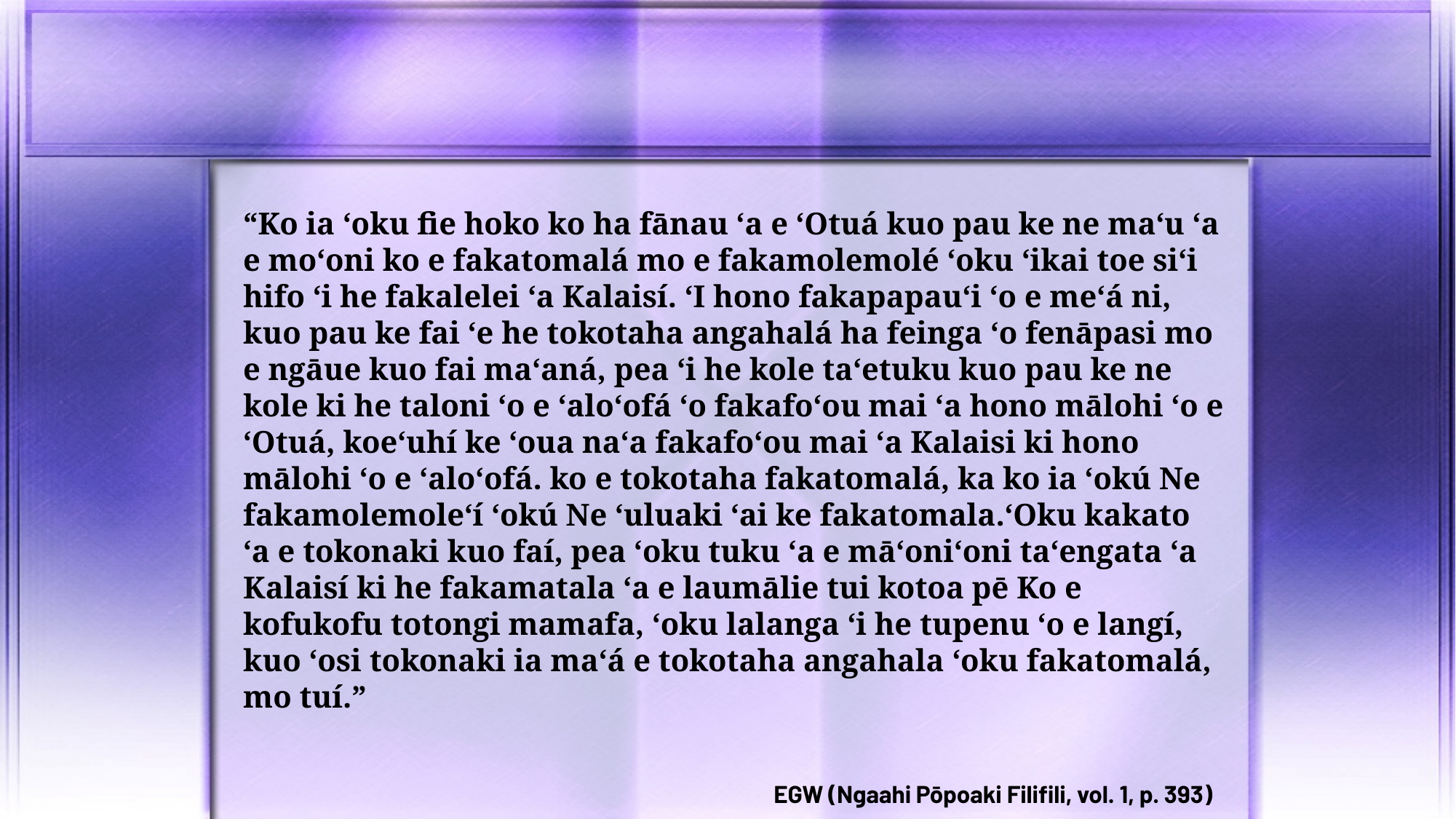

“Ko ia ʻoku fie hoko ko ha fānau ʻa e ʻOtuá kuo pau ke ne maʻu ʻa e moʻoni ko e fakatomalá mo e fakamolemolé ʻoku ʻikai toe siʻi hifo ʻi he fakalelei ʻa Kalaisí. ʻI hono fakapapauʻi ʻo e meʻá ni, kuo pau ke fai ʻe he tokotaha angahalá ha feinga ʻo fenāpasi mo e ngāue kuo fai maʻaná, pea ʻi he kole taʻetuku kuo pau ke ne kole ki he taloni ʻo e ʻaloʻofá ʻo fakafoʻou mai ʻa hono mālohi ʻo e ʻOtuá, koeʻuhí ke ʻoua naʻa fakafoʻou mai ʻa Kalaisi ki hono mālohi ʻo e ʻaloʻofá. ko e tokotaha fakatomalá, ka ko ia ʻokú Ne fakamolemoleʻí ʻokú Ne ʻuluaki ʻai ke fakatomala.ʻOku kakato ʻa e tokonaki kuo faí, pea ʻoku tuku ʻa e māʻoniʻoni taʻengata ʻa Kalaisí ki he fakamatala ʻa e laumālie tui kotoa pē Ko e kofukofu totongi mamafa, ʻoku lalanga ʻi he tupenu ʻo e langí, kuo ʻosi tokonaki ia maʻá e tokotaha angahala ʻoku fakatomalá, mo tuí.”
EGW (Ngaahi Pōpoaki Filifili, vol. 1, p. 393)